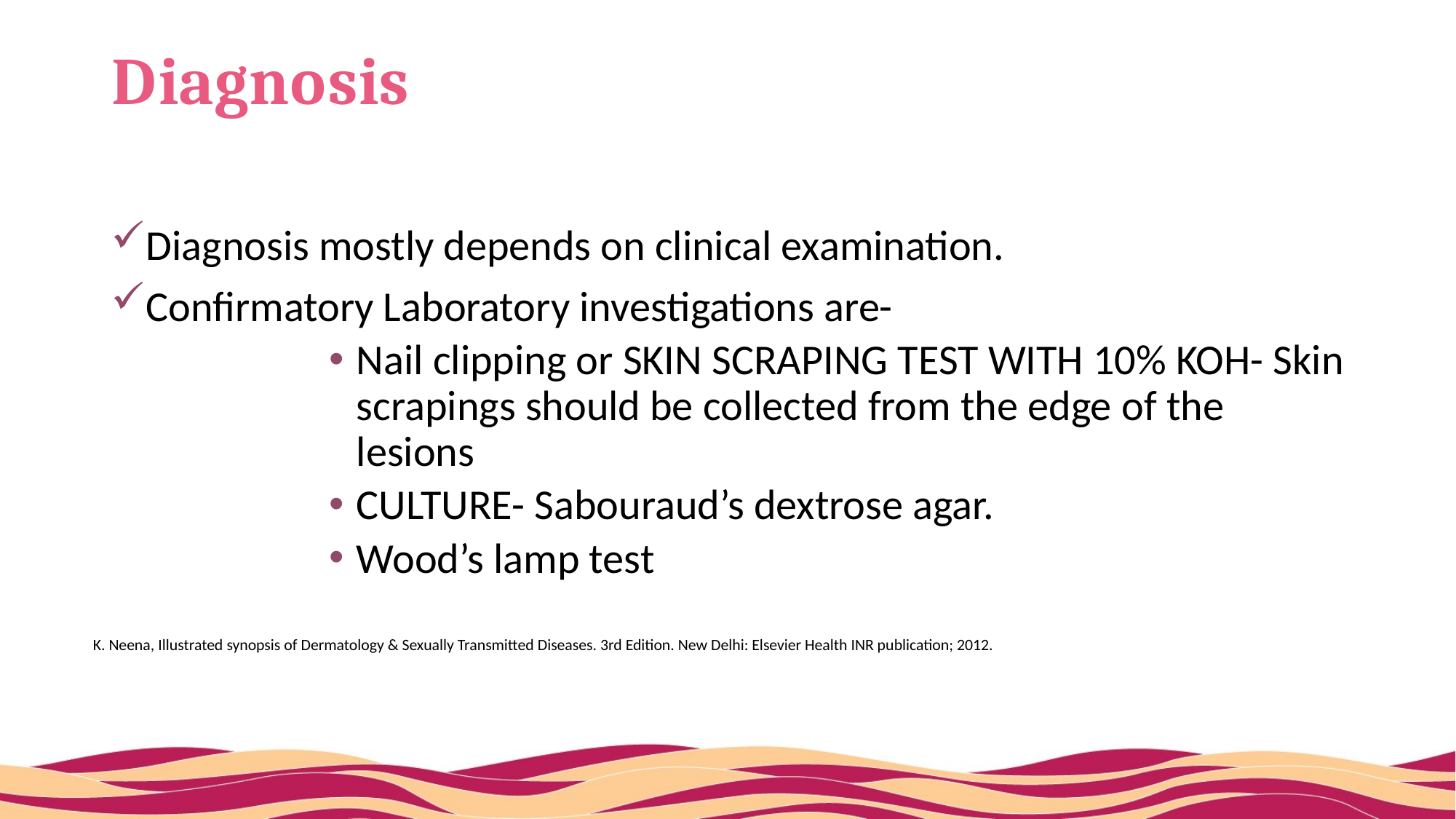

# Diagnosis
Diagnosis mostly depends on clinical examination.
Confirmatory Laboratory investigations are-
Nail clipping or SKIN SCRAPING TEST WITH 10% KOH- Skin scrapings should be collected from the edge of the lesions
CULTURE- Sabouraud’s dextrose agar.
Wood’s lamp test

K. Neena, Illustrated synopsis of Dermatology & Sexually Transmitted Diseases. 3rd Edition. New Delhi: Elsevier Health INR publication; 2012.